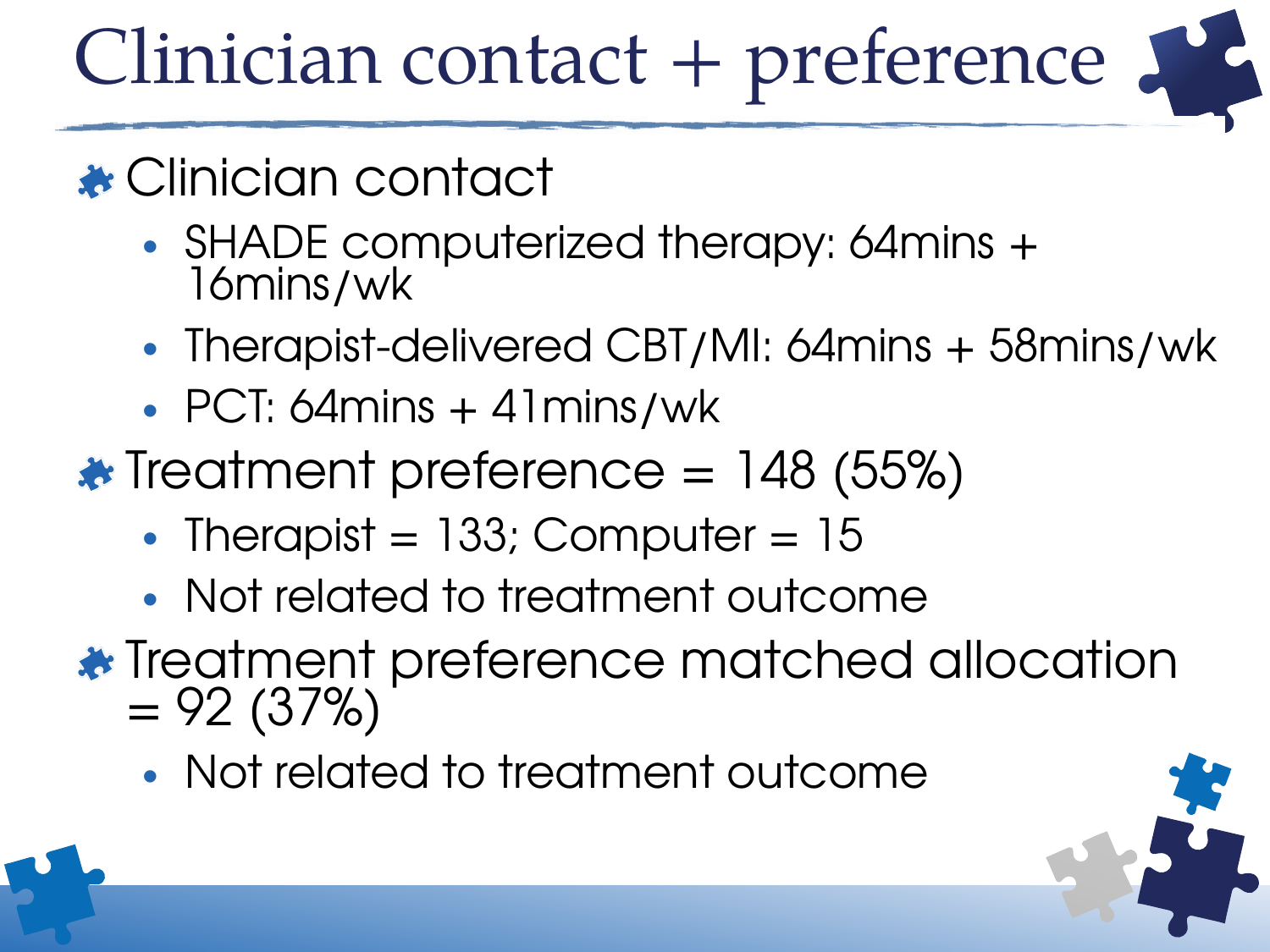

# Clinician contact + preference
Clinician contact
SHADE computerized therapy: 64mins + 16mins/wk
Therapist-delivered CBT/MI: 64mins + 58mins/wk
PCT: 64mins + 41mins/wk
Treatment preference = 148 (55%)
Therapist = 133; Computer = 15
Not related to treatment outcome
Treatment preference matched allocation = 92 (37%)
Not related to treatment outcome